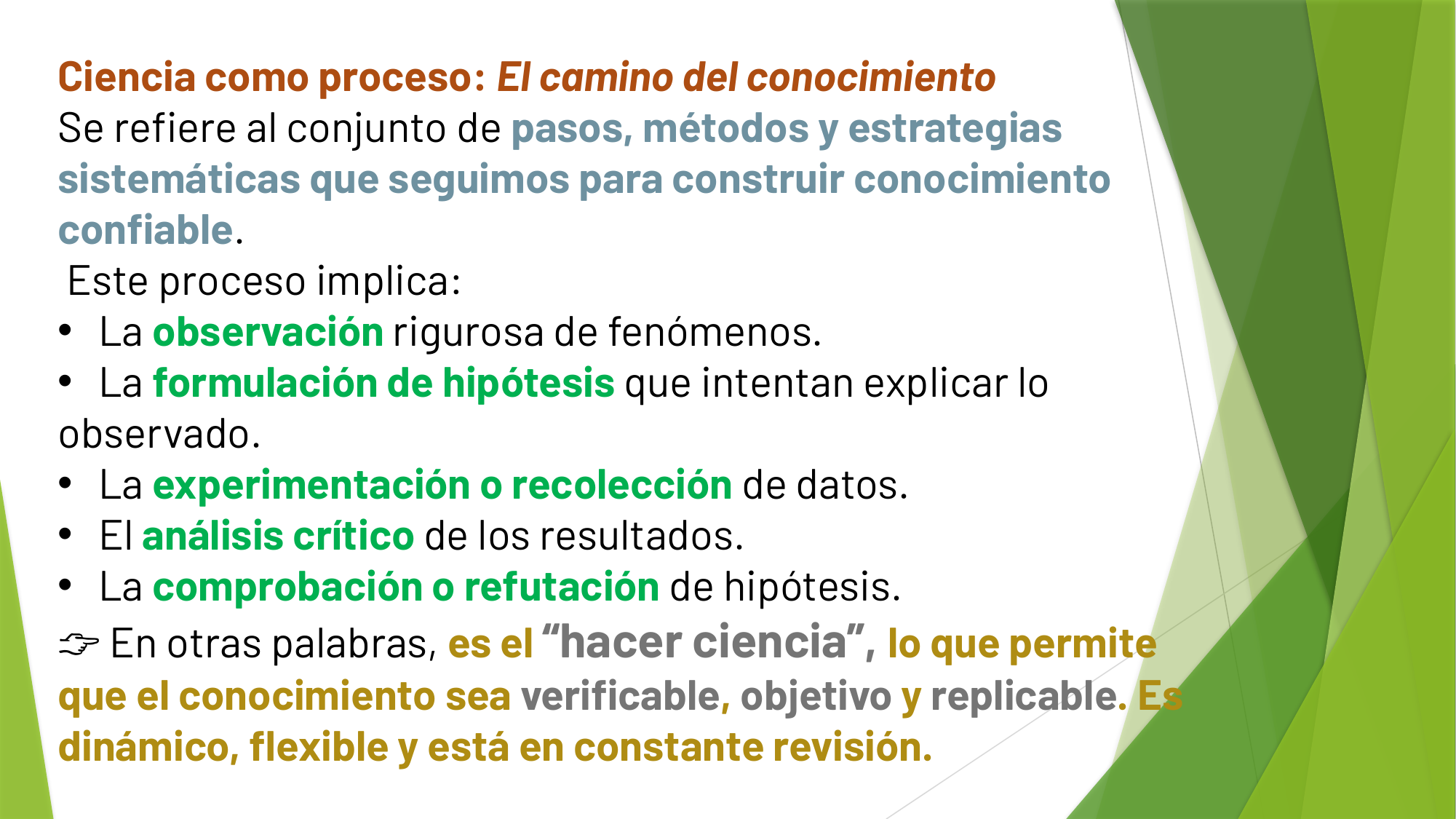

Ciencia como proceso: El camino del conocimiento
Se refiere al conjunto de pasos, métodos y estrategias sistemáticas que seguimos para construir conocimiento confiable.
 Este proceso implica:
   La observación rigurosa de fenómenos.
   La formulación de hipótesis que intentan explicar lo observado.
   La experimentación o recolección de datos.
   El análisis crítico de los resultados.
   La comprobación o refutación de hipótesis.
👉 En otras palabras, es el “hacer ciencia”, lo que permite que el conocimiento sea verificable, objetivo y replicable. Es dinámico, flexible y está en constante revisión.